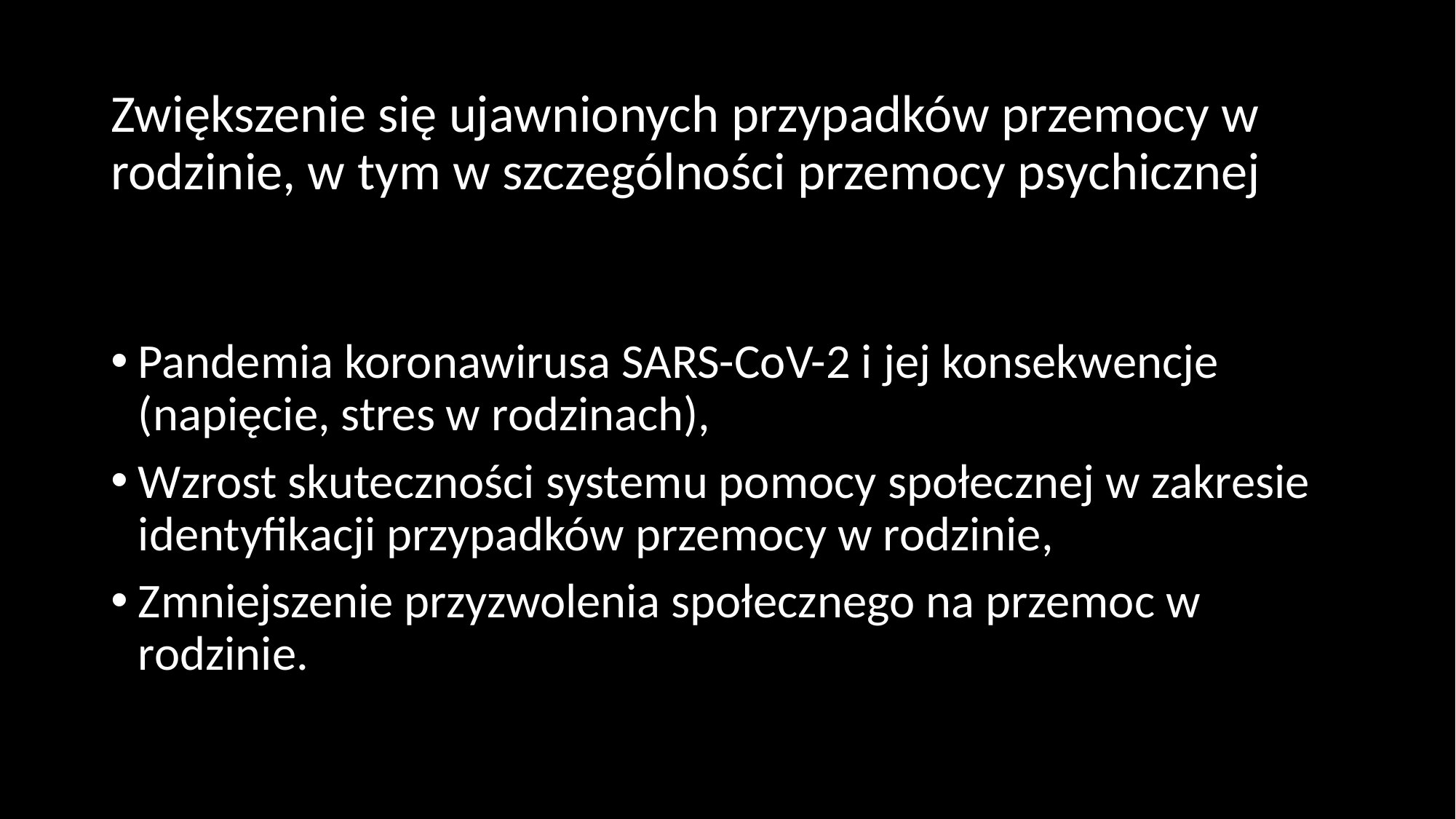

# Zwiększenie się ujawnionych przypadków przemocy w rodzinie, w tym w szczególności przemocy psychicznej
Pandemia koronawirusa SARS-CoV-2 i jej konsekwencje (napięcie, stres w rodzinach),
Wzrost skuteczności systemu pomocy społecznej w zakresie identyfikacji przypadków przemocy w rodzinie,
Zmniejszenie przyzwolenia społecznego na przemoc w rodzinie.